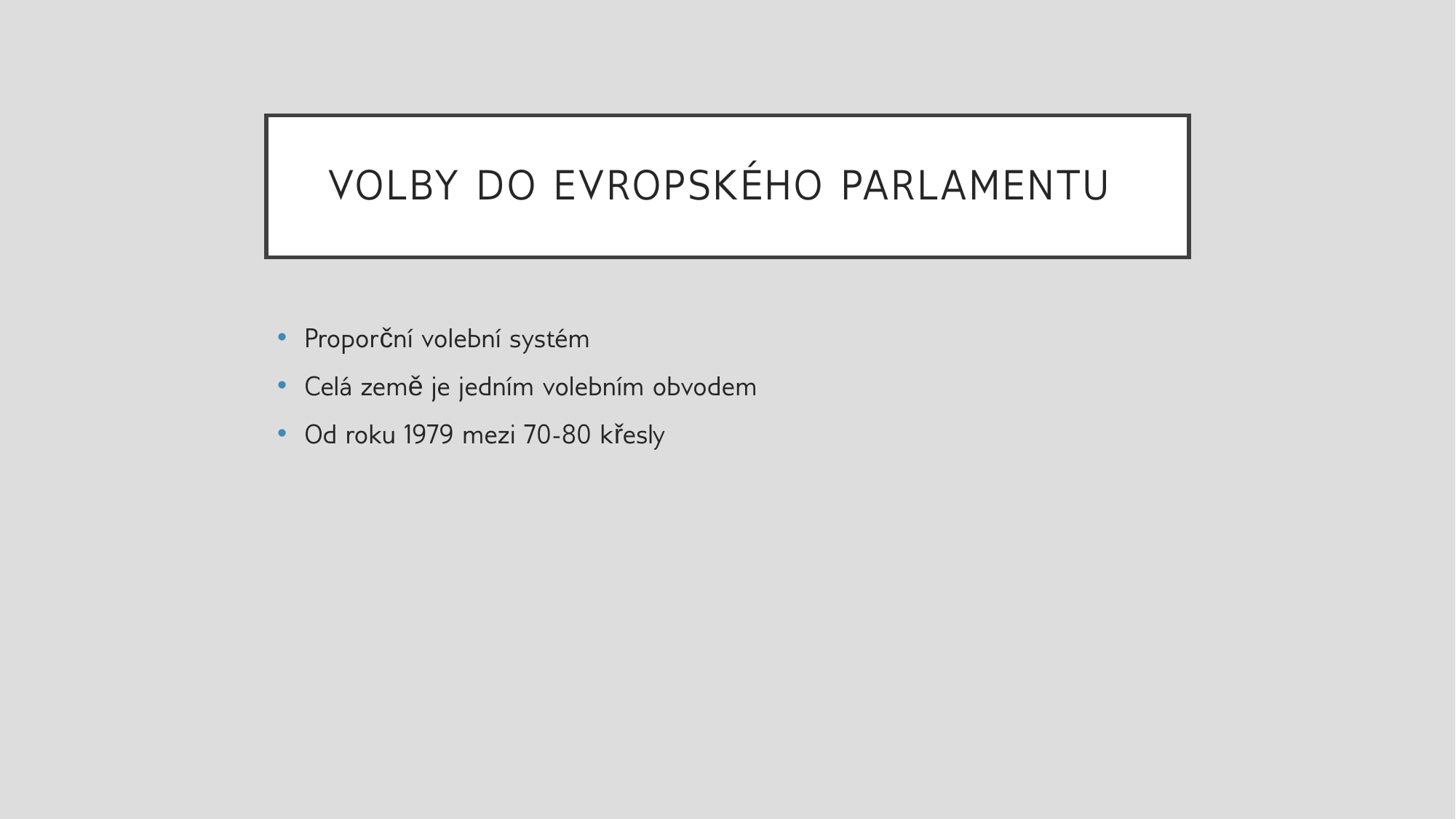

# Volby do evropského parlamentu
Proporční volební systém
Celá země je jedním volebním obvodem
Od roku 1979 mezi 70-80 křesly